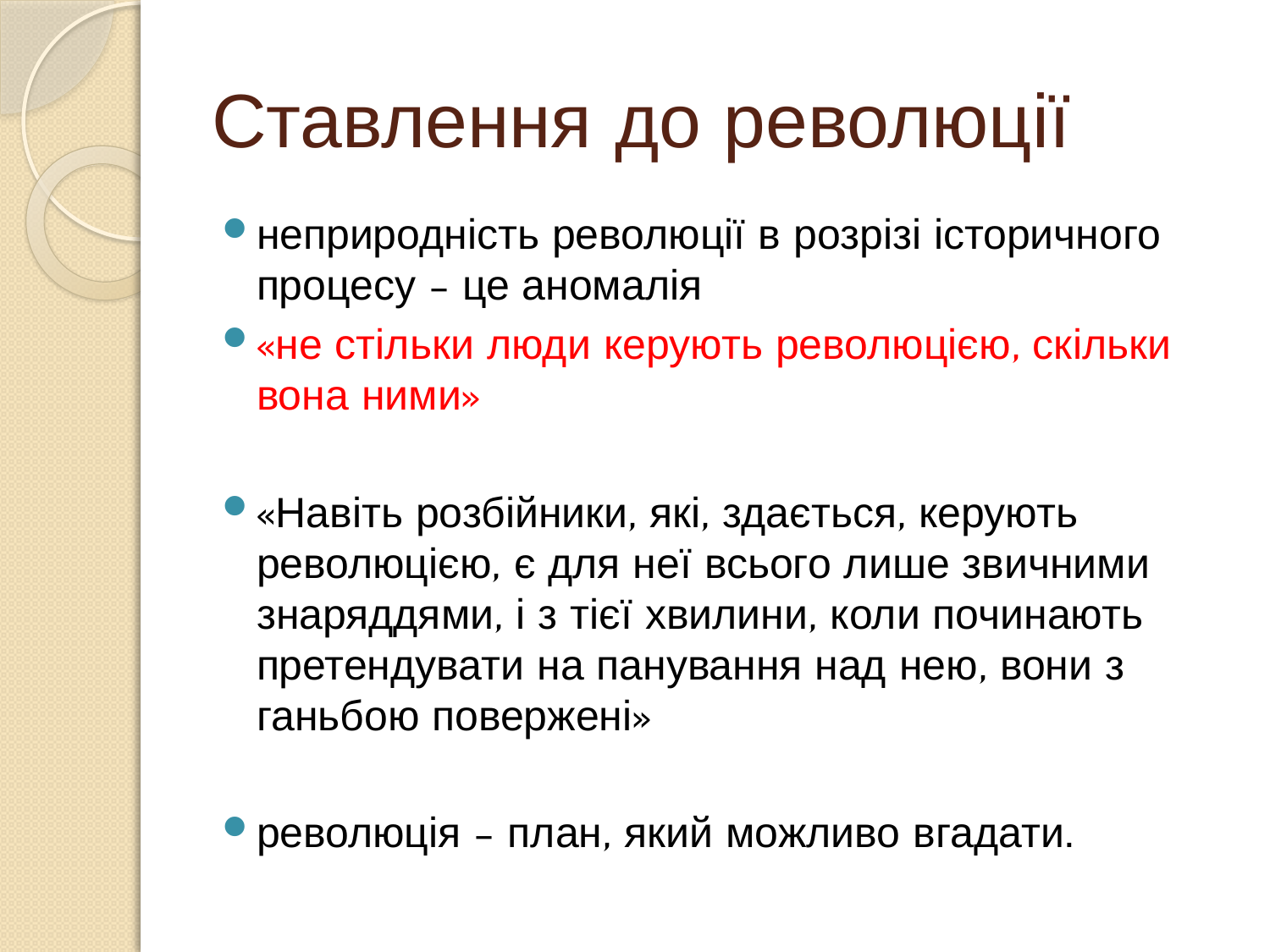

# Ставлення до революції
неприродність революції в розрізі історичного процесу – це аномалія
«не стільки люди керують революцією, скільки вона ними»

«Навіть розбійники, які, здається, керують революцією, є для неї всього лише звичними знаряддями, і з тієї хвилини, коли починають претендувати на панування над нею, вони з ганьбою повержені»

революція – план, який можливо вгадати.